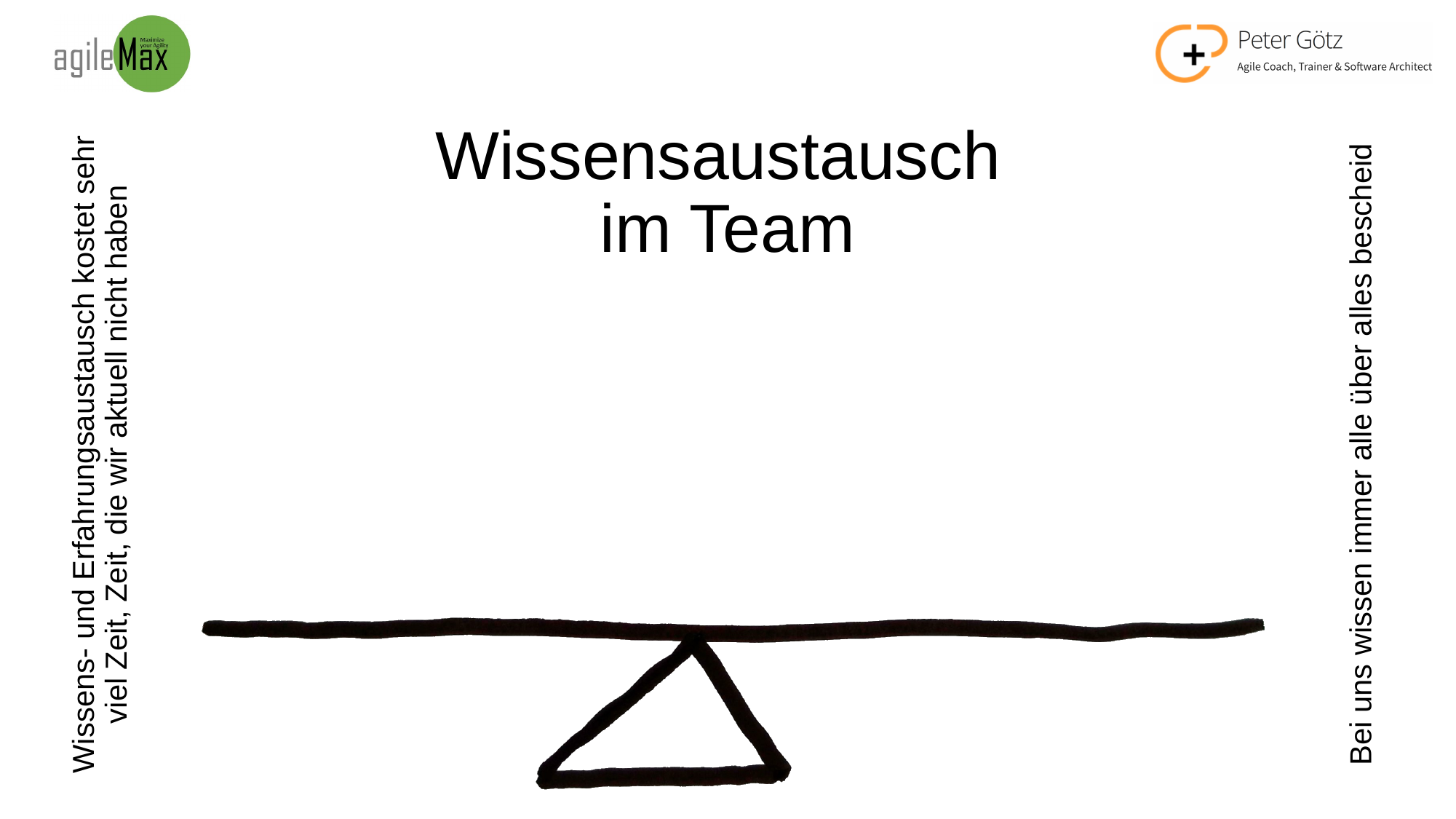

# Wissensaustausch im Team
Wissens- und Erfahrungsaustausch kostet sehr viel Zeit, Zeit, die wir aktuell nicht haben
Bei uns wissen immer alle über alles bescheid